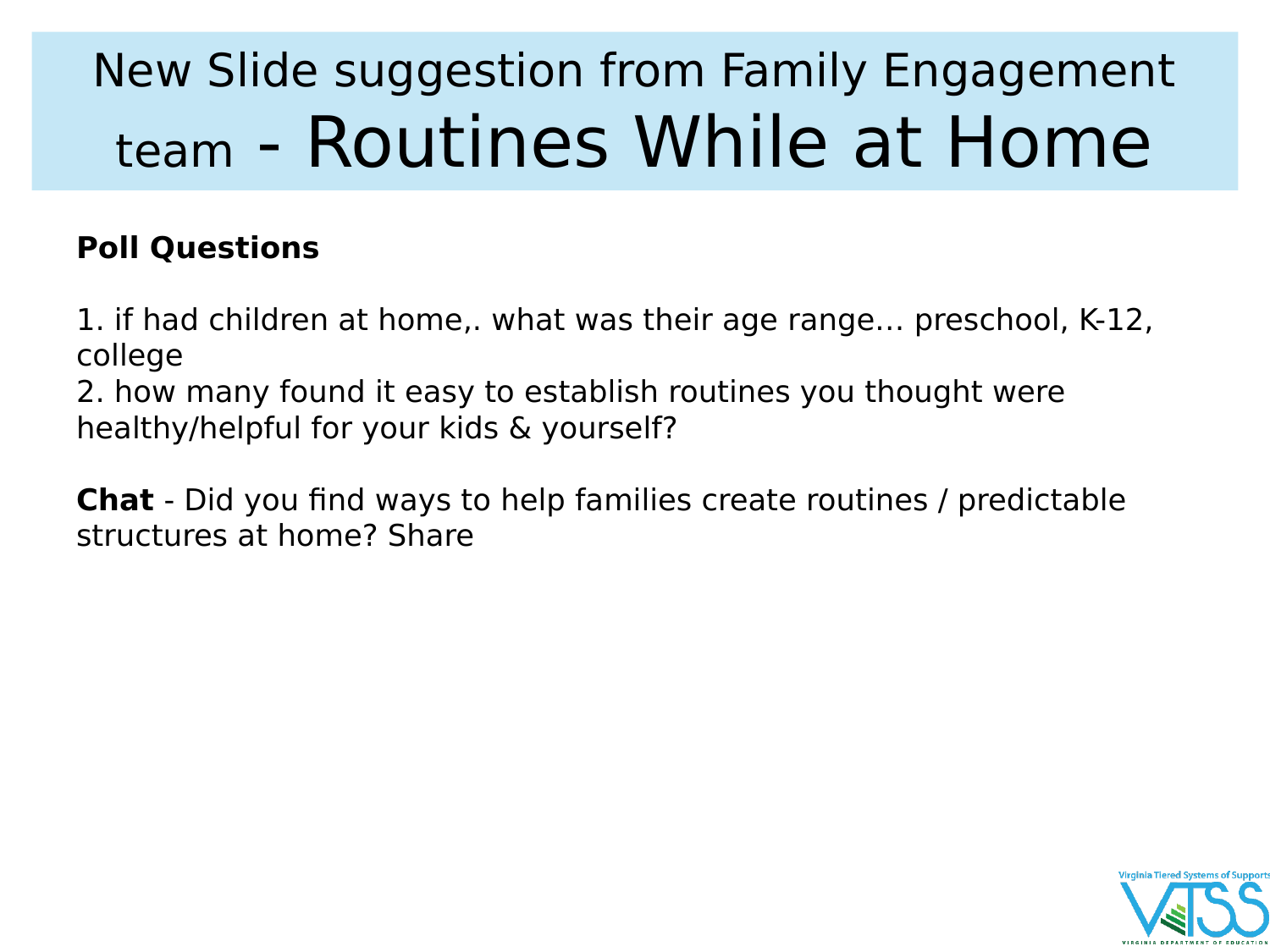

# New Slide suggestion from Family Engagement team - Routines While at Home
Poll Questions

1. if had children at home,. what was their age range… preschool, K-12, college
2. how many found it easy to establish routines you thought were healthy/helpful for your kids & yourself?

Chat - Did you find ways to help families create routines / predictable structures at home? Share